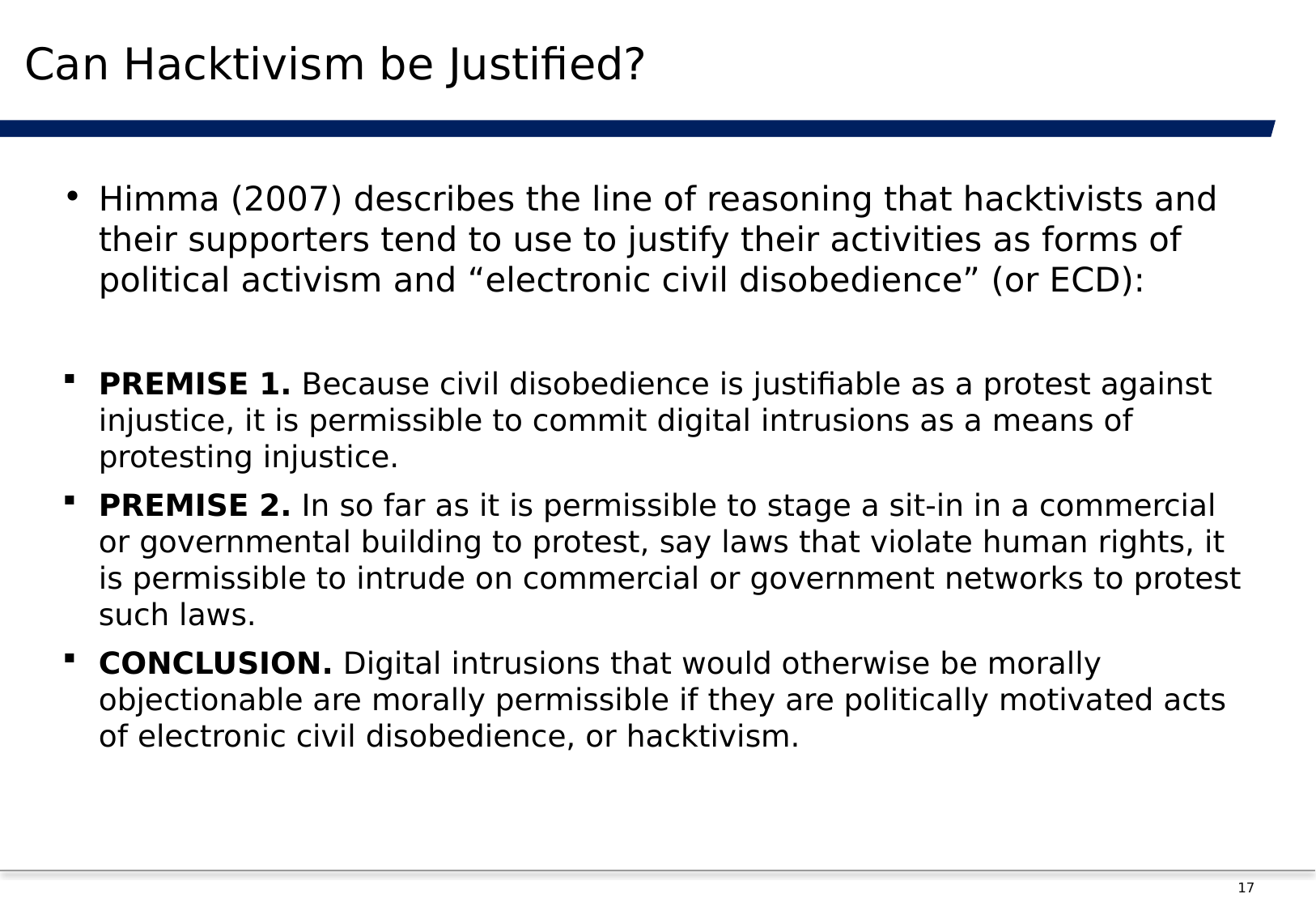

# Can Hacktivism be Justified?
Himma (2007) describes the line of reasoning that hacktivists and their supporters tend to use to justify their activities as forms of political activism and “electronic civil disobedience” (or ECD):

PREMISE 1. Because civil disobedience is justifiable as a protest against injustice, it is permissible to commit digital intrusions as a means of protesting injustice.
PREMISE 2. In so far as it is permissible to stage a sit-in in a commercial or governmental building to protest, say laws that violate human rights, it is permissible to intrude on commercial or government networks to protest such laws.
CONCLUSION. Digital intrusions that would otherwise be morally objectionable are morally permissible if they are politically motivated acts of electronic civil disobedience, or hacktivism.